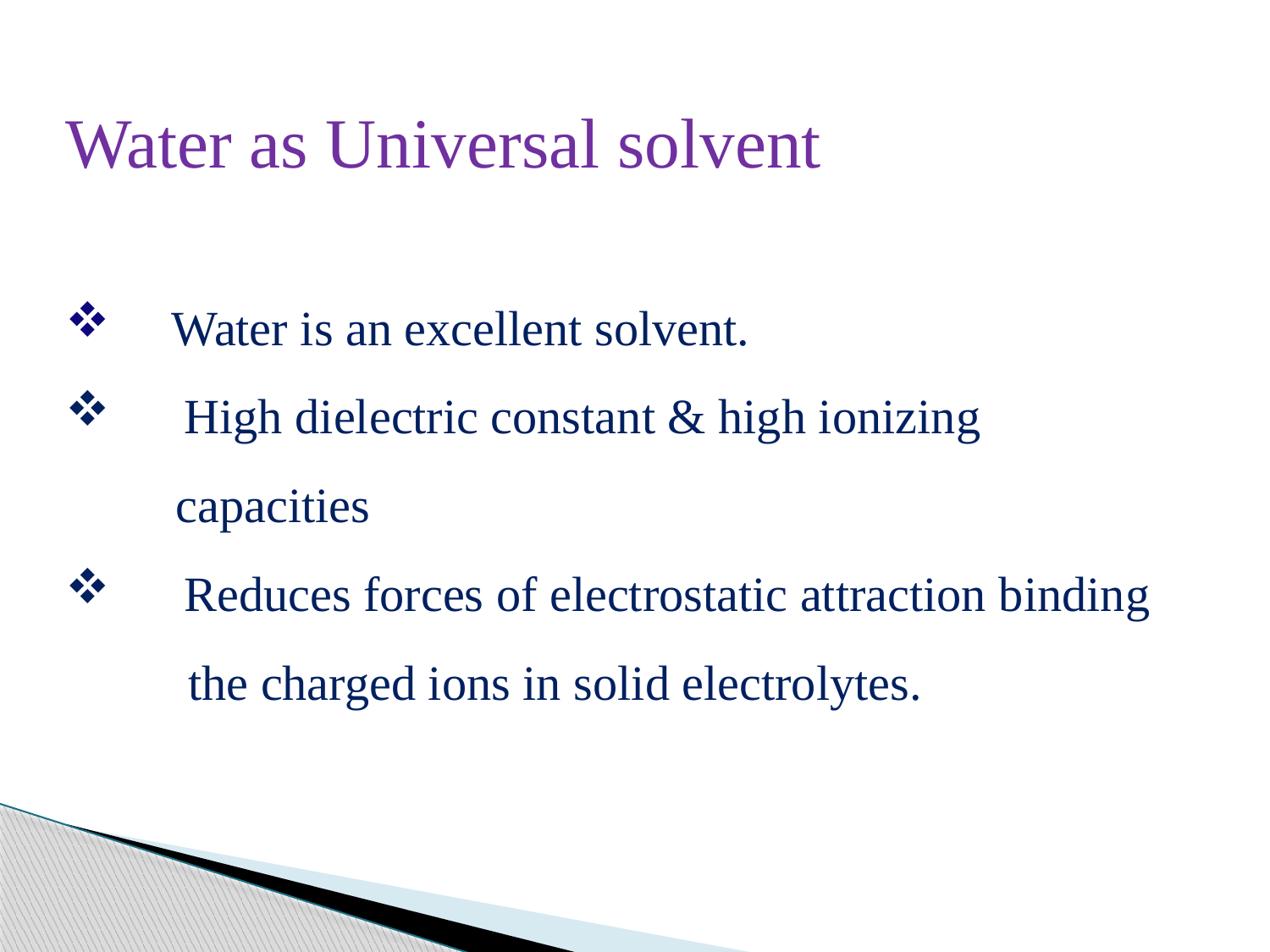

Water as Universal solvent

     Water is an excellent solvent.
      High dielectric constant & high ionizing
         capacities
      Reduces forces of electrostatic attraction binding
          the charged ions in solid electrolytes.